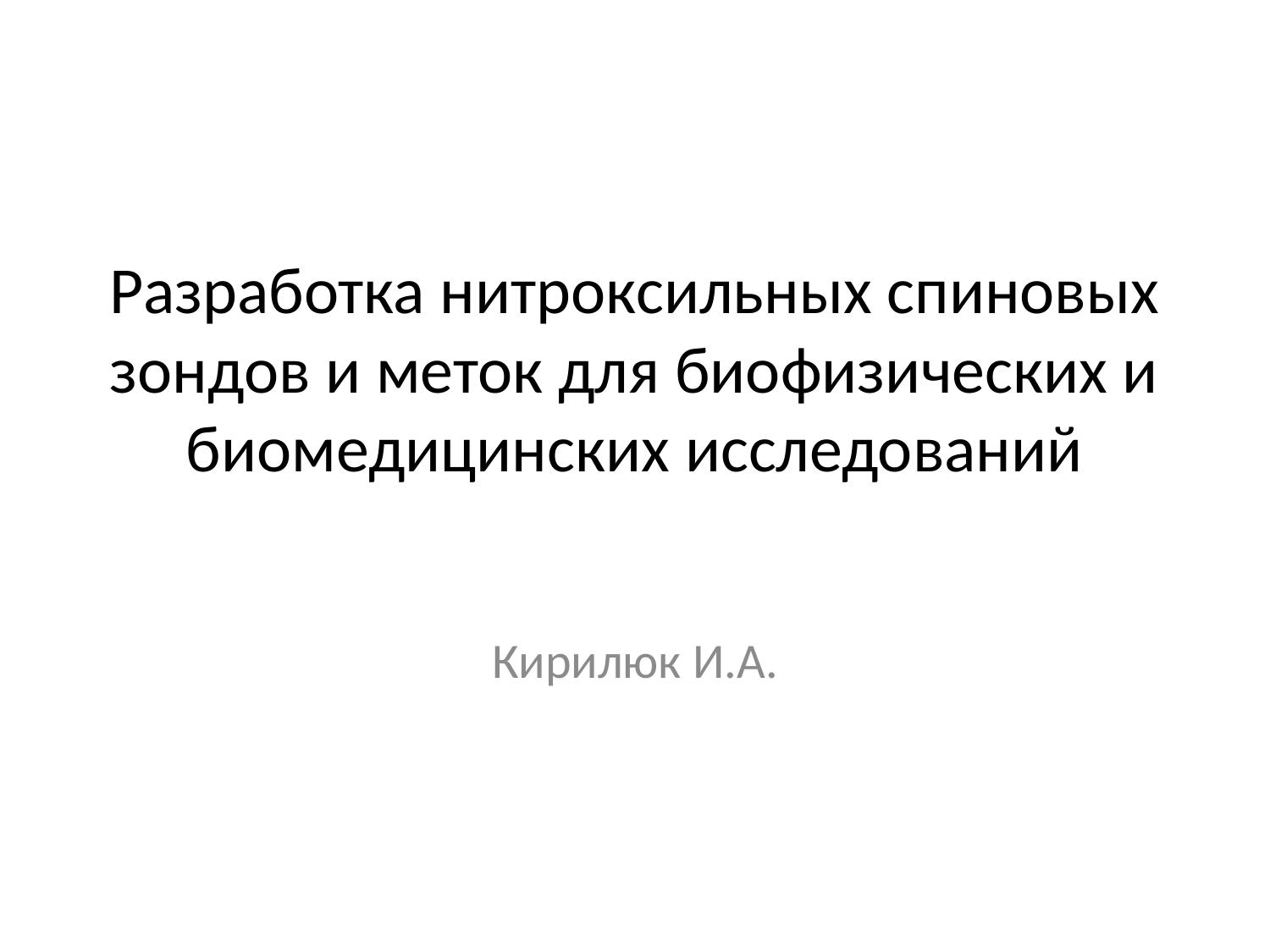

# Разработка нитроксильных спиновых зондов и меток для биофизических и биомедицинских исследований
Кирилюк И.А.